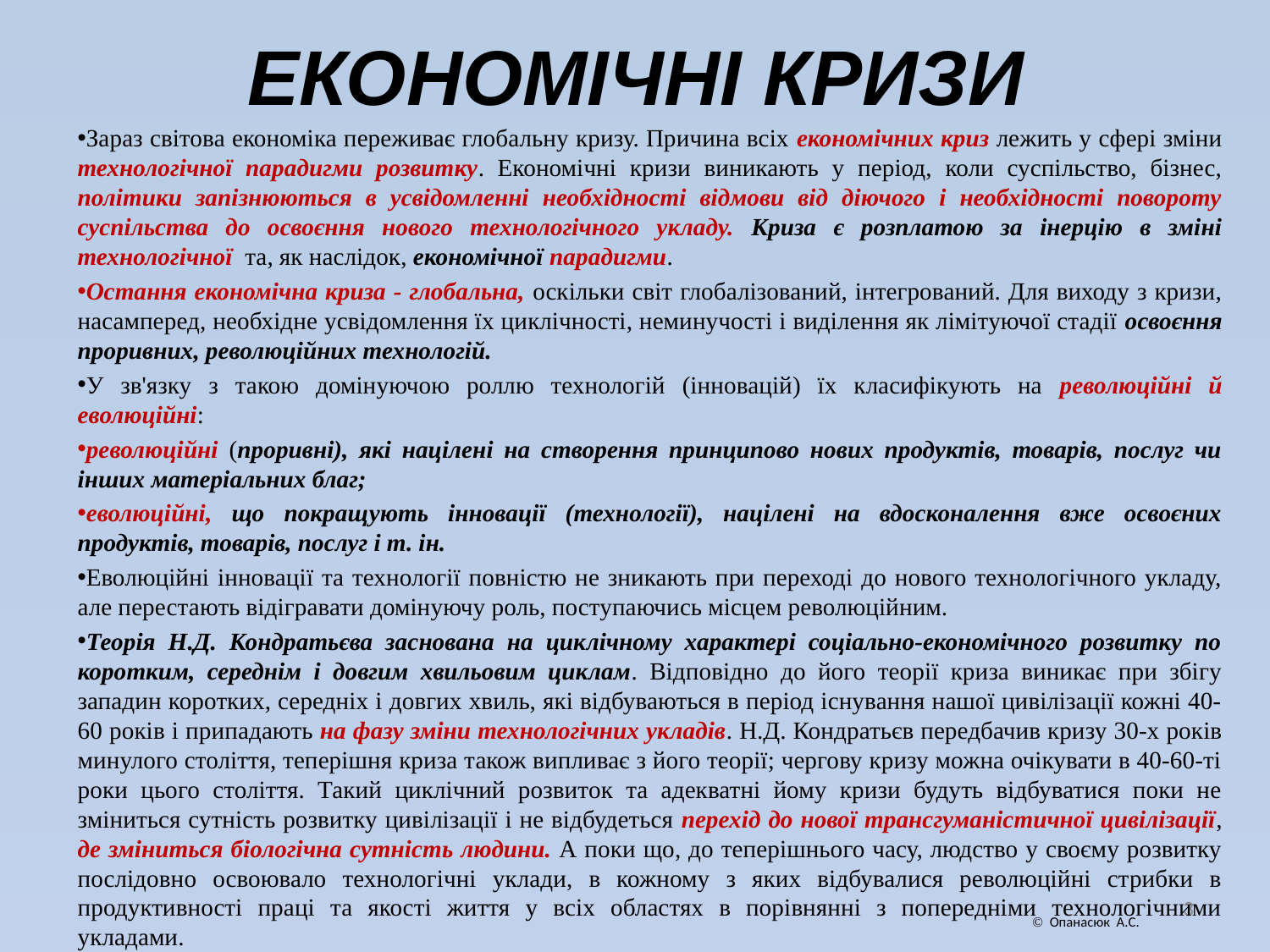

# ЕКОНОМІЧНІ КРИЗИ
Зараз світова економіка переживає глобальну кризу. Причина всіх економічних криз лежить у сфері зміни технологічної парадигми розвитку. Економічні кризи виникають у період, коли суспільство, бізнес, політики запізнюються в усвідомленні необхідності відмови від діючого і необхідності повороту суспільства до освоєння нового технологічного укладу. Криза є розплатою за інерцію в зміні технологічної  та, як наслідок, економічної парадигми.
Остання економічна криза - глобальна, оскільки світ глобалізований, інтегрований. Для виходу з кризи, насамперед, необхідне усвідомлення їх циклічності, неминучості і виділення як лімітуючої стадії освоєння проривних, революційних технологій.
У зв'язку з такою домінуючою роллю технологій (інновацій) їх класифікують на революційні й еволюційні:
революційні (проривні), які націлені на створення принципово нових продуктів, товарів, послуг чи інших матеріальних благ;
еволюційні, що покращують інновації (технології), націлені на вдосконалення вже освоєних продуктів, товарів, послуг і т. ін.
Еволюційні інновації та технології повністю не зникають при переході до нового технологічного укладу, але перестають відігравати домінуючу роль, поступаючись місцем революційним.
Теорія Н.Д. Кондратьєва заснована на циклічному характері соціально-економічного розвитку по коротким, середнім і довгим хвильовим циклам. Відповідно до його теорії криза виникає при збігу западин коротких, середніх і довгих хвиль, які відбуваються в період існування нашої цивілізації кожні 40-60 років і припадають на фазу зміни технологічних укладів. Н.Д. Кондратьєв передбачив кризу 30-х років минулого століття, теперішня криза також випливає з його теорії; чергову кризу можна очікувати в 40-60-ті роки цього століття. Такий циклічний розвиток та адекватні йому кризи будуть відбуватися поки не зміниться сутність розвитку цивілізації і не відбудеться перехід до нової трансгуманістичної цивілізації, де зміниться біологічна сутність людини. А поки що, до теперішнього часу, людство у своєму розвитку послідовно освоювало технологічні уклади, в кожному з яких відбувалися революційні стрибки в продуктивності праці та якості життя у всіх областях в порівнянні з попередніми технологічними укладами.
3
©  Опанасюк  А.С.